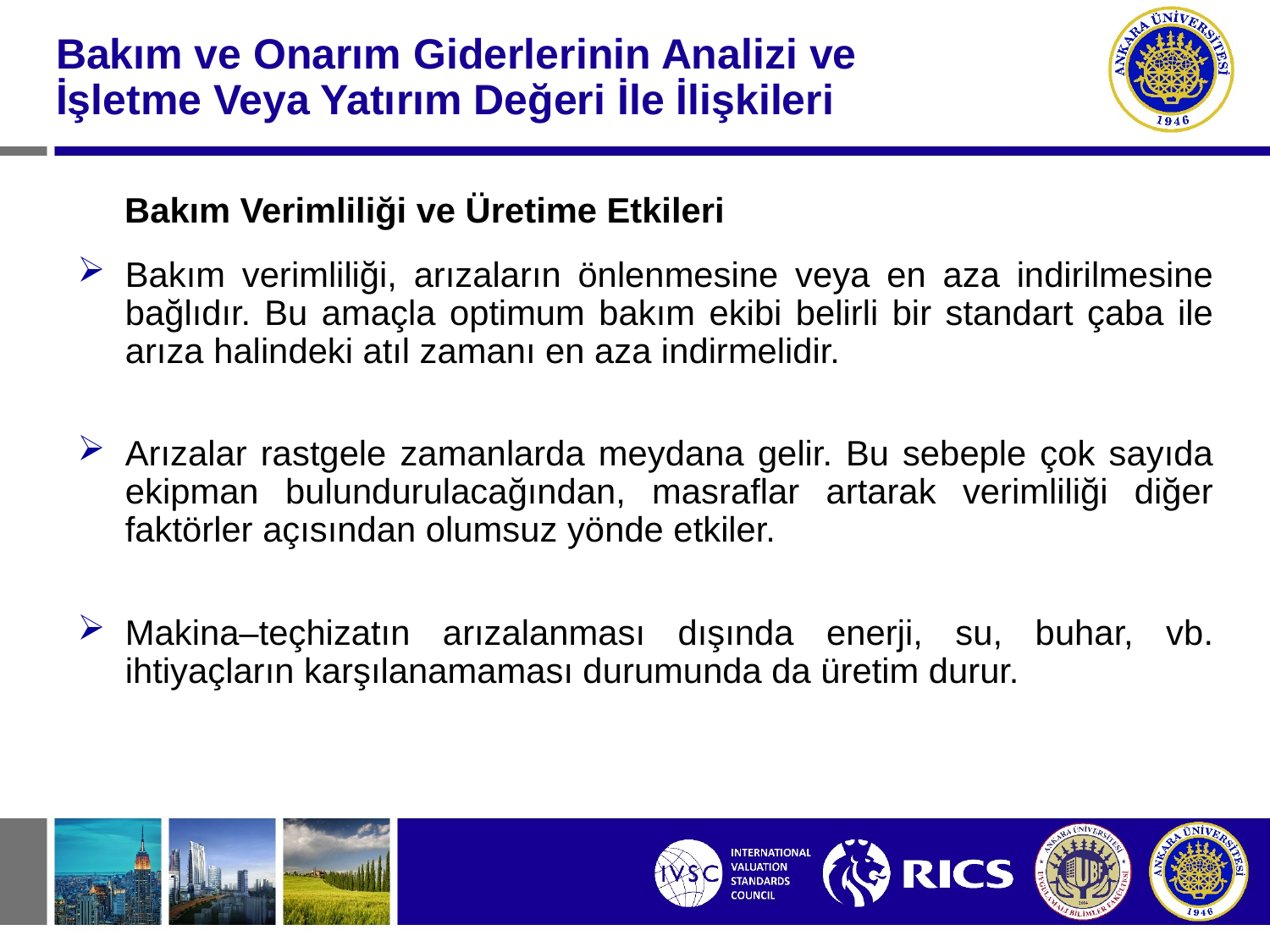

#
Bakım ve Onarım Giderlerinin Analizi ve İşletme Veya Yatırım Değeri İle İlişkileri
Bakım Verimliliği ve Üretime Etkileri
Bakım verimliliği, arızaların önlenmesine veya en aza indirilmesine bağlıdır. Bu amaçla optimum bakım ekibi belirli bir standart çaba ile arıza halindeki atıl zamanı en aza indirmelidir.

Arızalar rastgele zamanlarda meydana gelir. Bu sebeple çok sayıda ekipman bulundurulacağından, masraflar artarak verimliliği diğer faktörler açısından olumsuz yönde etkiler.

Makina–teçhizatın arızalanması dışında enerji, su, buhar, vb. ihtiyaçların karşılanamaması durumunda da üretim durur.